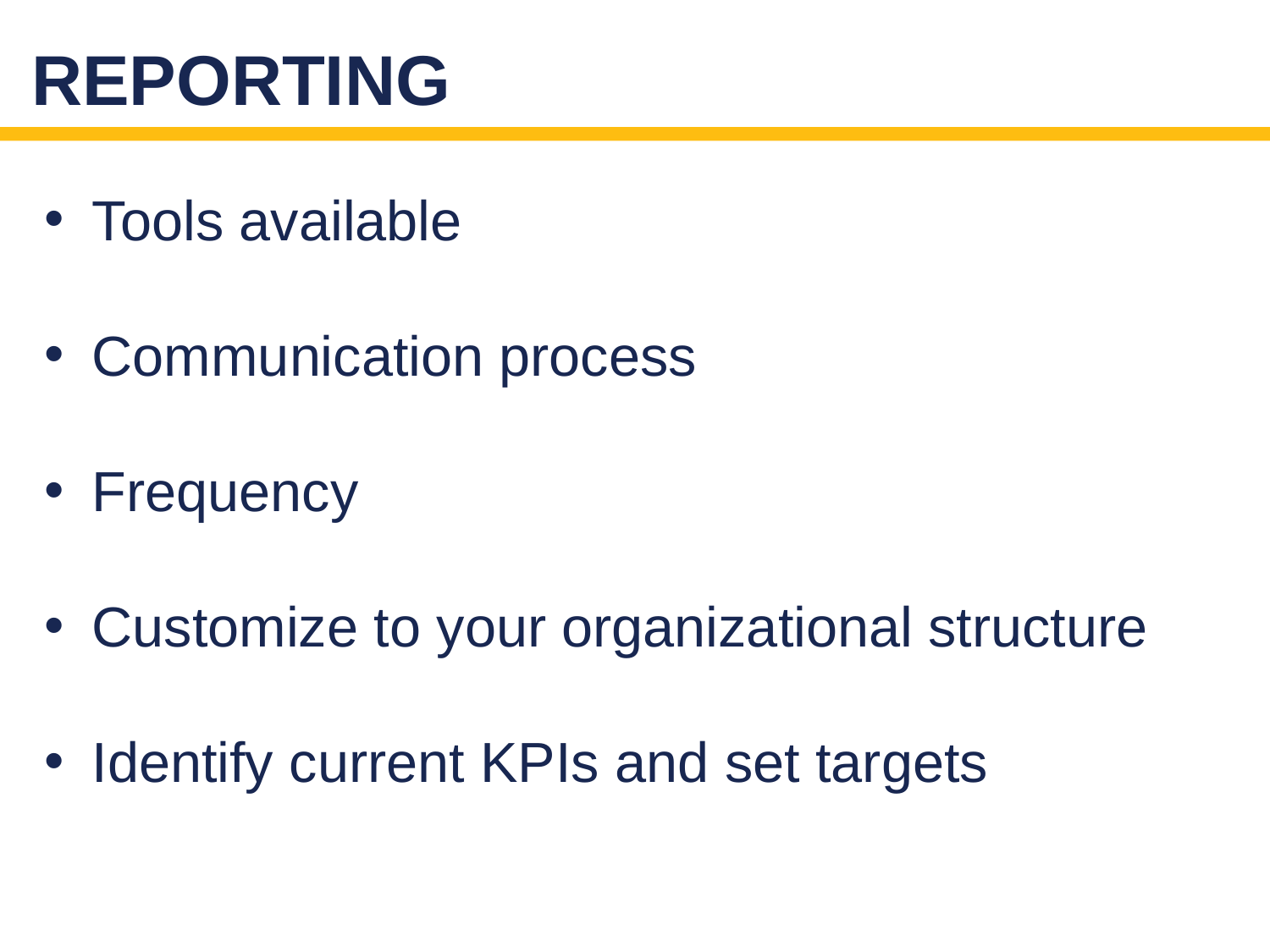

# reporting
Tools available

Communication process

Frequency

Customize to your organizational structure

Identify current KPIs and set targets